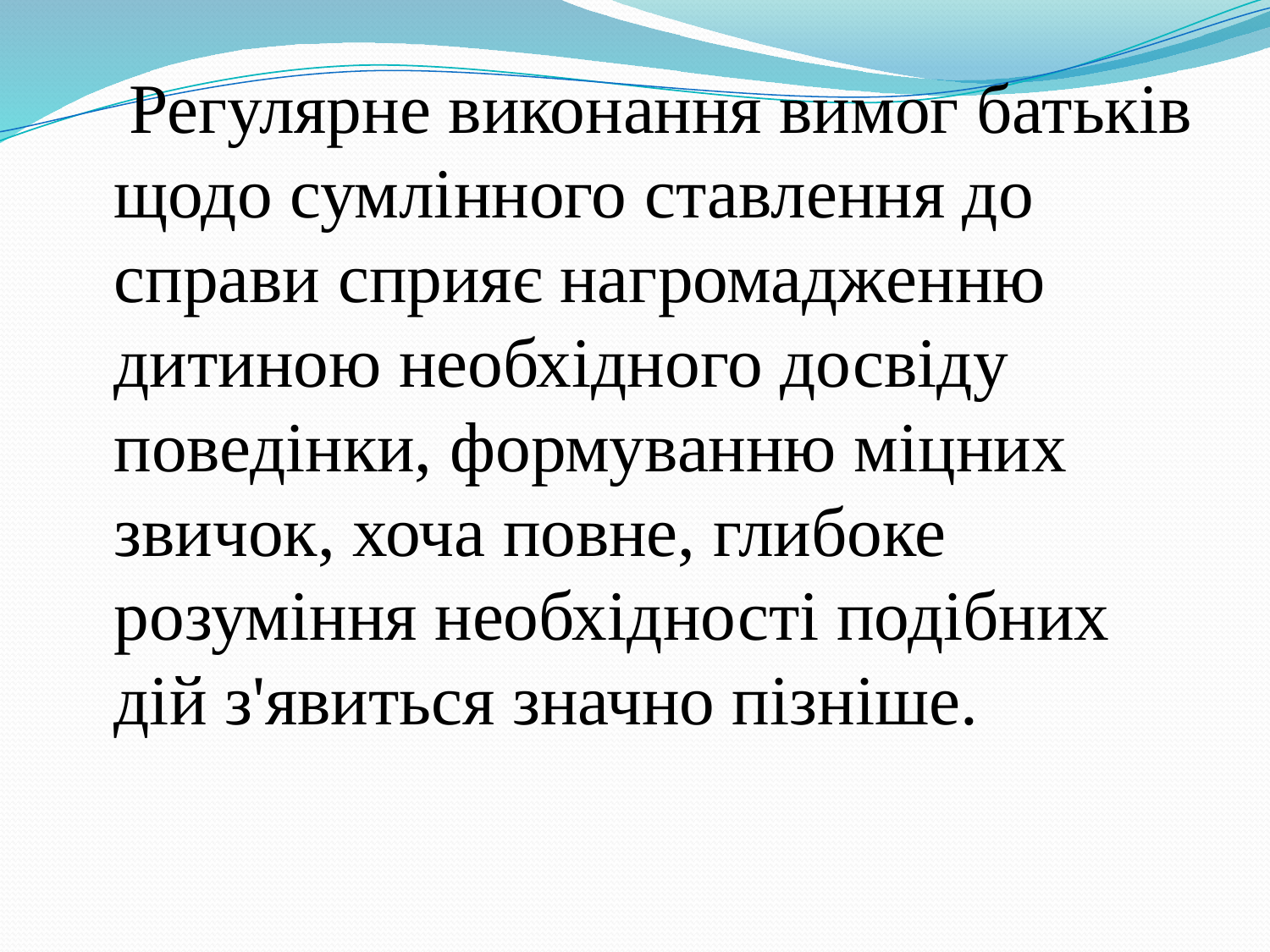

Регулярне виконання вимог батьків щодо сумлінного ставлення до справи сприяє нагромадженню дитиною необхідного досвіду поведінки, формуванню міцних звичок, хоча повне, глибоке розуміння необхідності подібних дій з'явиться значно пізніше.